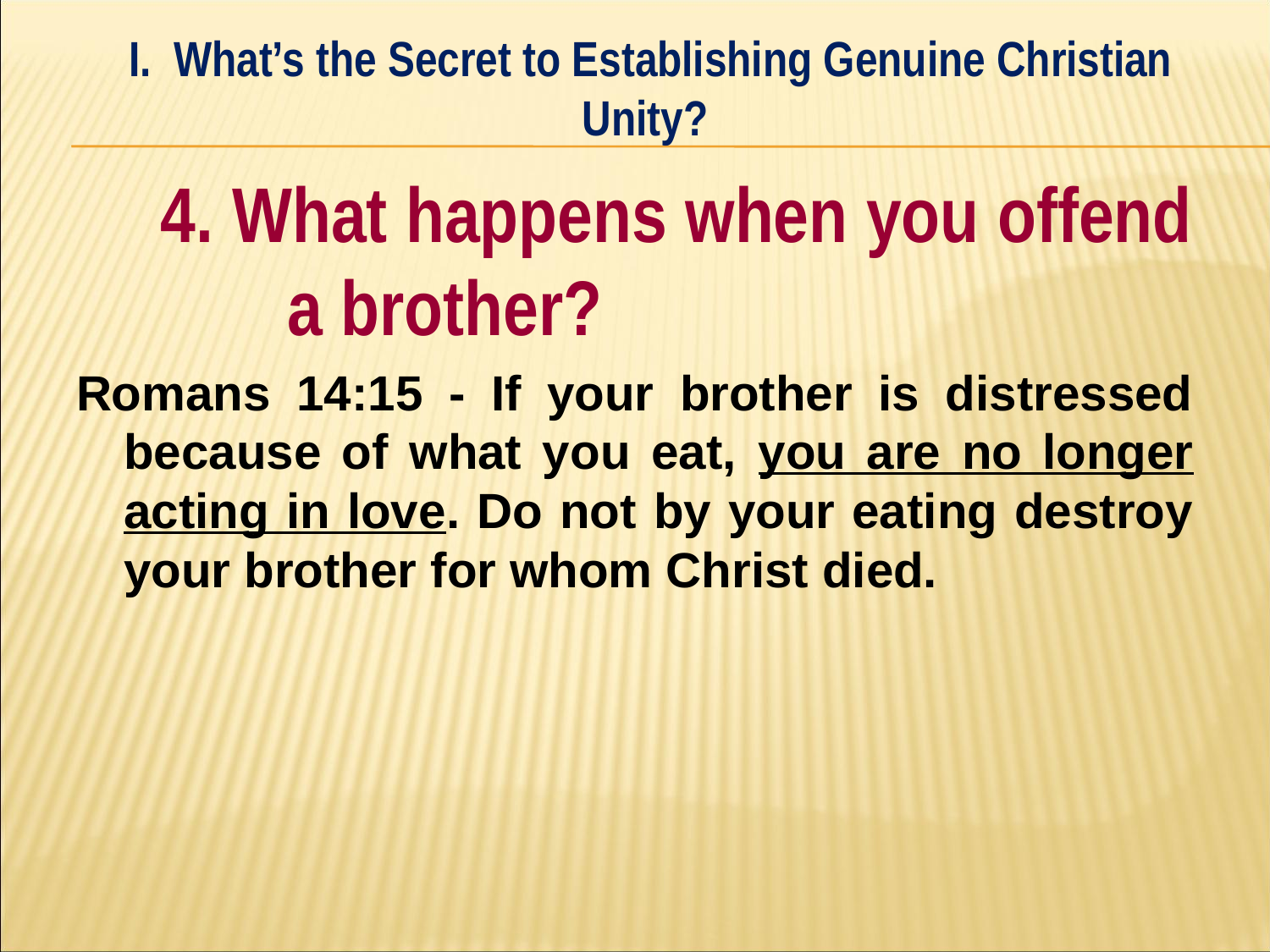

I.  What’s the Secret to Establishing Genuine Christian Unity?
#
	4. What happens when you offend 	a brother?
Romans 14:15 - If your brother is distressed because of what you eat, you are no longer acting in love. Do not by your eating destroy your brother for whom Christ died.